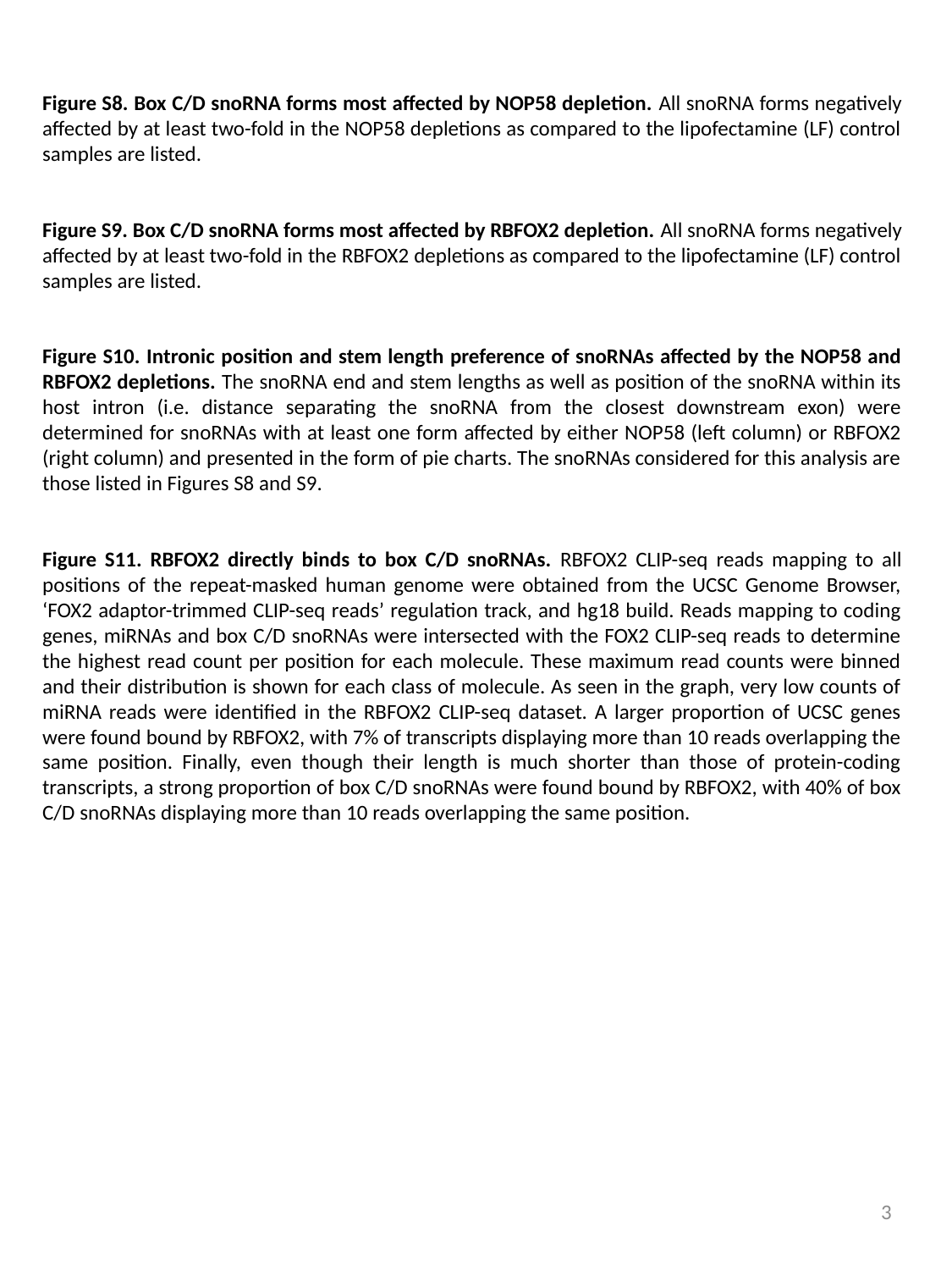

Figure S8. Box C/D snoRNA forms most affected by NOP58 depletion. All snoRNA forms negatively affected by at least two-fold in the NOP58 depletions as compared to the lipofectamine (LF) control samples are listed.

Figure S9. Box C/D snoRNA forms most affected by RBFOX2 depletion. All snoRNA forms negatively affected by at least two-fold in the RBFOX2 depletions as compared to the lipofectamine (LF) control samples are listed.

Figure S10. Intronic position and stem length preference of snoRNAs affected by the NOP58 and RBFOX2 depletions. The snoRNA end and stem lengths as well as position of the snoRNA within its host intron (i.e. distance separating the snoRNA from the closest downstream exon) were determined for snoRNAs with at least one form affected by either NOP58 (left column) or RBFOX2 (right column) and presented in the form of pie charts. The snoRNAs considered for this analysis are those listed in Figures S8 and S9.

Figure S11. RBFOX2 directly binds to box C/D snoRNAs. RBFOX2 CLIP-seq reads mapping to all positions of the repeat-masked human genome were obtained from the UCSC Genome Browser, ‘FOX2 adaptor-trimmed CLIP-seq reads’ regulation track, and hg18 build. Reads mapping to coding genes, miRNAs and box C/D snoRNAs were intersected with the FOX2 CLIP-seq reads to determine the highest read count per position for each molecule. These maximum read counts were binned and their distribution is shown for each class of molecule. As seen in the graph, very low counts of miRNA reads were identified in the RBFOX2 CLIP-seq dataset. A larger proportion of UCSC genes were found bound by RBFOX2, with 7% of transcripts displaying more than 10 reads overlapping the same position. Finally, even though their length is much shorter than those of protein-coding transcripts, a strong proportion of box C/D snoRNAs were found bound by RBFOX2, with 40% of box C/D snoRNAs displaying more than 10 reads overlapping the same position.
3